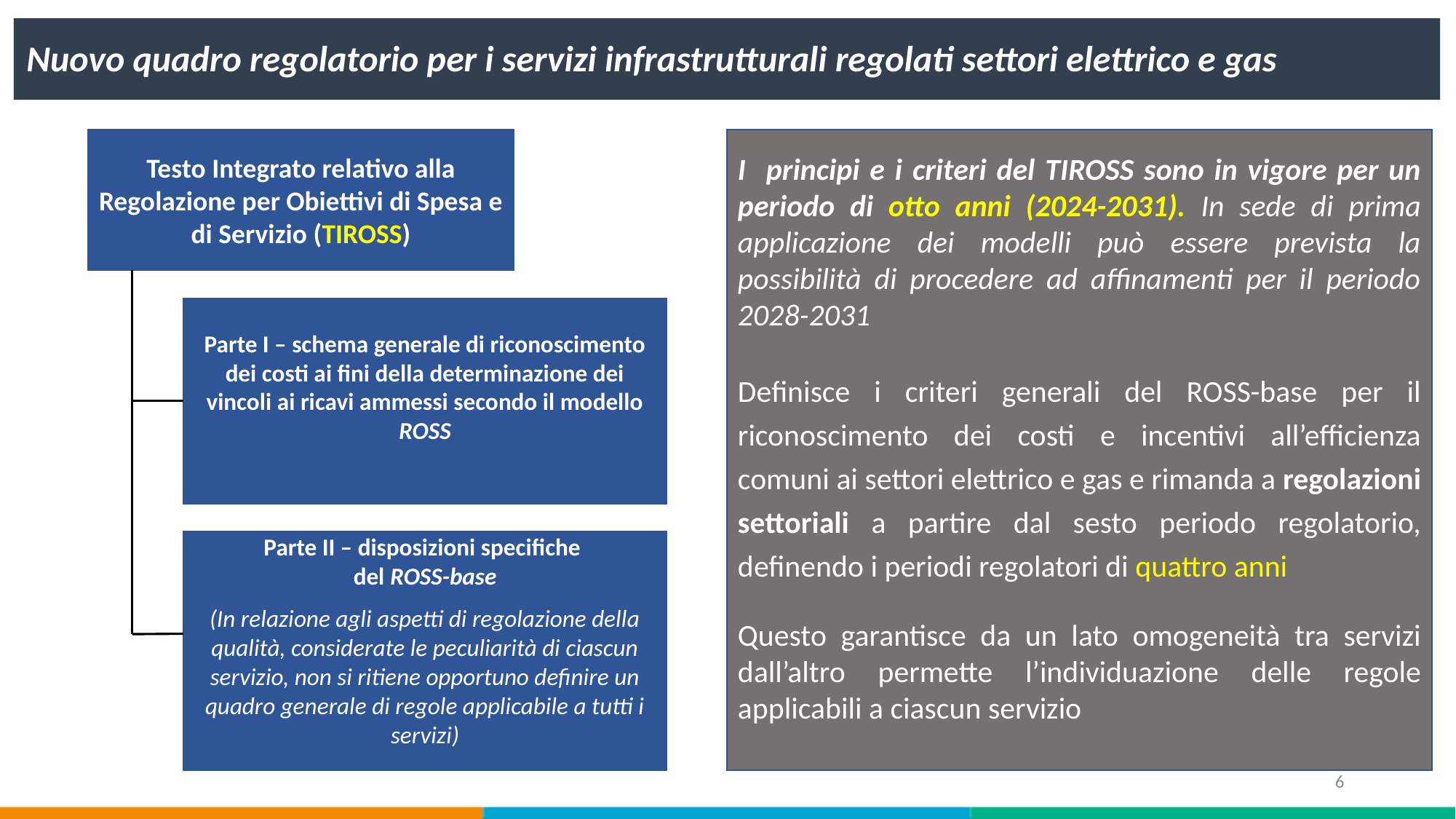

Nuovo quadro regolatorio per i servizi infrastrutturali regolati settori elettrico e gas
Testo Integrato relativo alla Regolazione per Obiettivi di Spesa e di Servizio (TIROSS)
I  principi e i criteri del TIROSS sono in vigore per un periodo di otto anni (2024-2031). In sede di prima applicazione dei modelli può essere prevista la possibilità di procedere ad affinamenti per il periodo 2028-2031

Definisce i criteri generali del ROSS-base per il riconoscimento dei costi e incentivi all’efficienza comuni ai settori elettrico e gas e rimanda a regolazioni settoriali a partire dal sesto periodo regolatorio, definendo i periodi regolatori di quattro anni

Questo garantisce da un lato omogeneità tra servizi dall’altro permette l’individuazione delle regole applicabili a ciascun servizio

Parte I – schema generale di riconoscimento dei costi ai fini della determinazione dei vincoli ai ricavi ammessi secondo il modello ROSS

Parte II – disposizioni specifiche
del ROSS-base

(In relazione agli aspetti di regolazione della qualità, considerate le peculiarità di ciascun servizio, non si ritiene opportuno definire un quadro generale di regole applicabile a tutti i servizi)

6